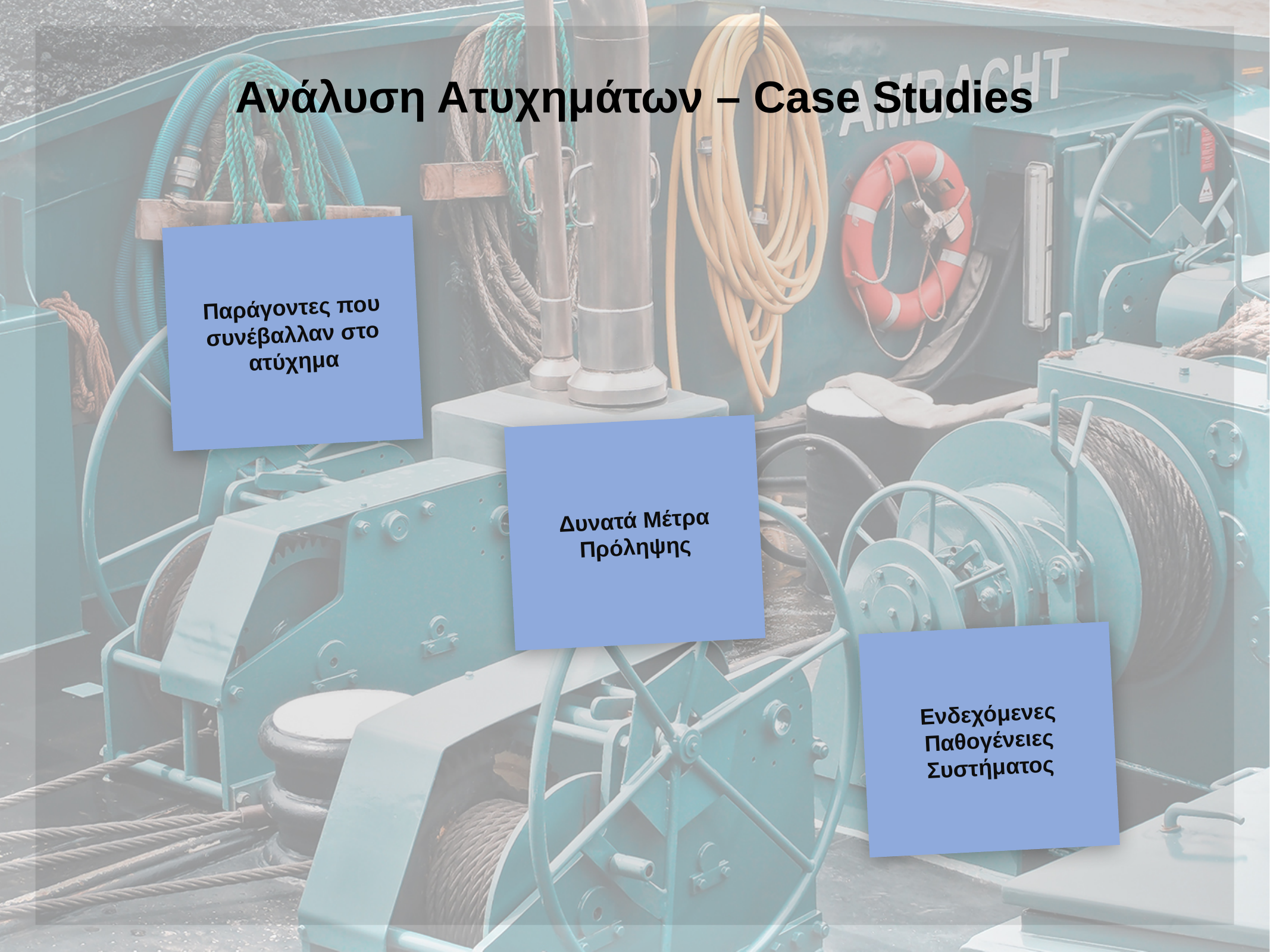

# Ανάλυση Ατυχημάτων – Case Studies
Παράγοντες που συνέβαλλαν στο ατύχημα
Δυνατά Μέτρα Πρόληψης
Ενδεχόμενες Παθογένειες Συστήματος